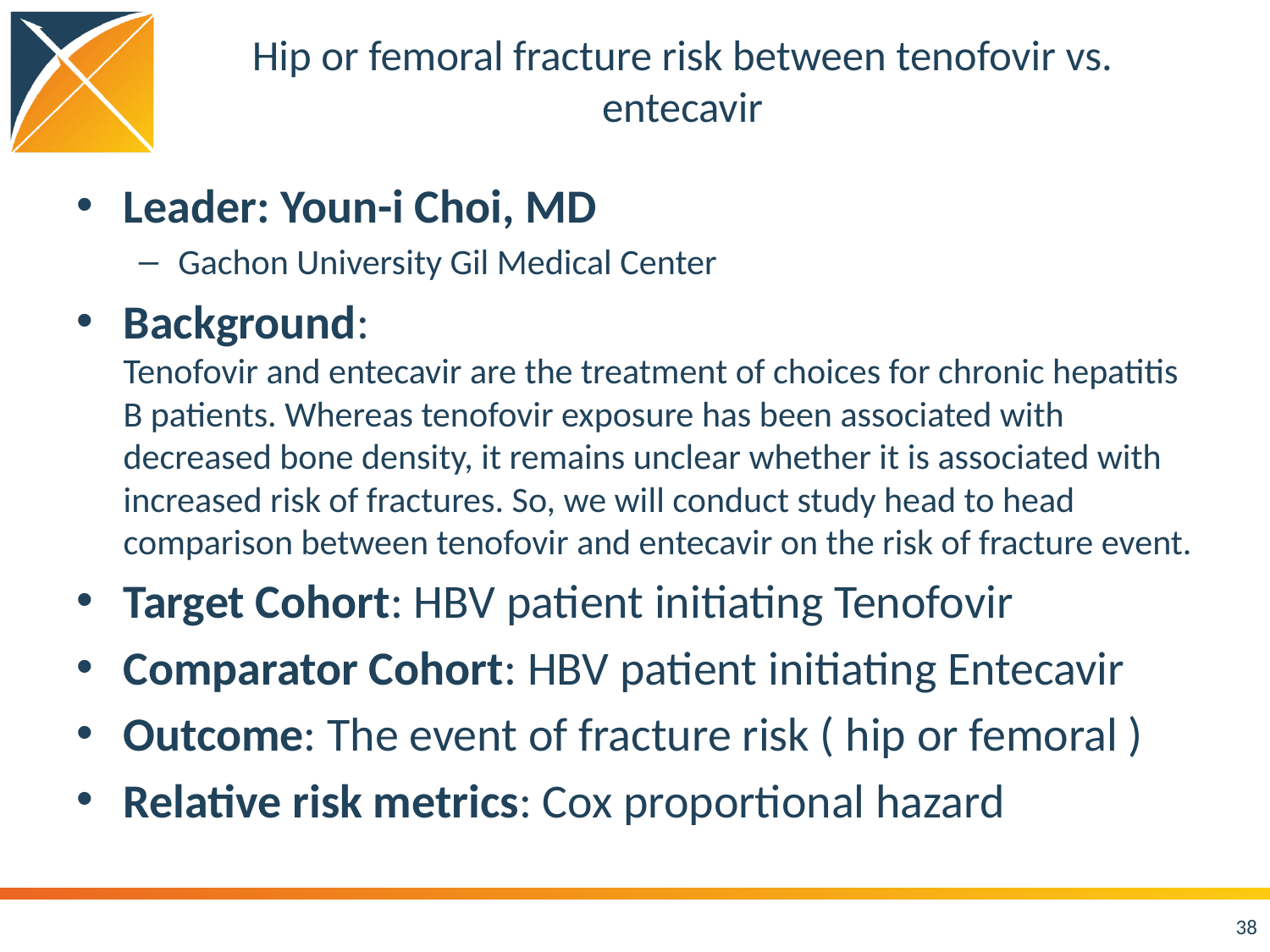

# Hip or femoral fracture risk between tenofovir vs. entecavir
Leader: Youn-i Choi, MD
Gachon University Gil Medical Center
Background:
Tenofovir and entecavir are the treatment of choices for chronic hepatitis B patients. Whereas tenofovir exposure has been associated with decreased bone density, it remains unclear whether it is associated with increased risk of fractures. So, we will conduct study head to head comparison between tenofovir and entecavir on the risk of fracture event.
Target Cohort: HBV patient initiating Tenofovir
Comparator Cohort: HBV patient initiating Entecavir
Outcome: The event of fracture risk ( hip or femoral )
Relative risk metrics: Cox proportional hazard
38